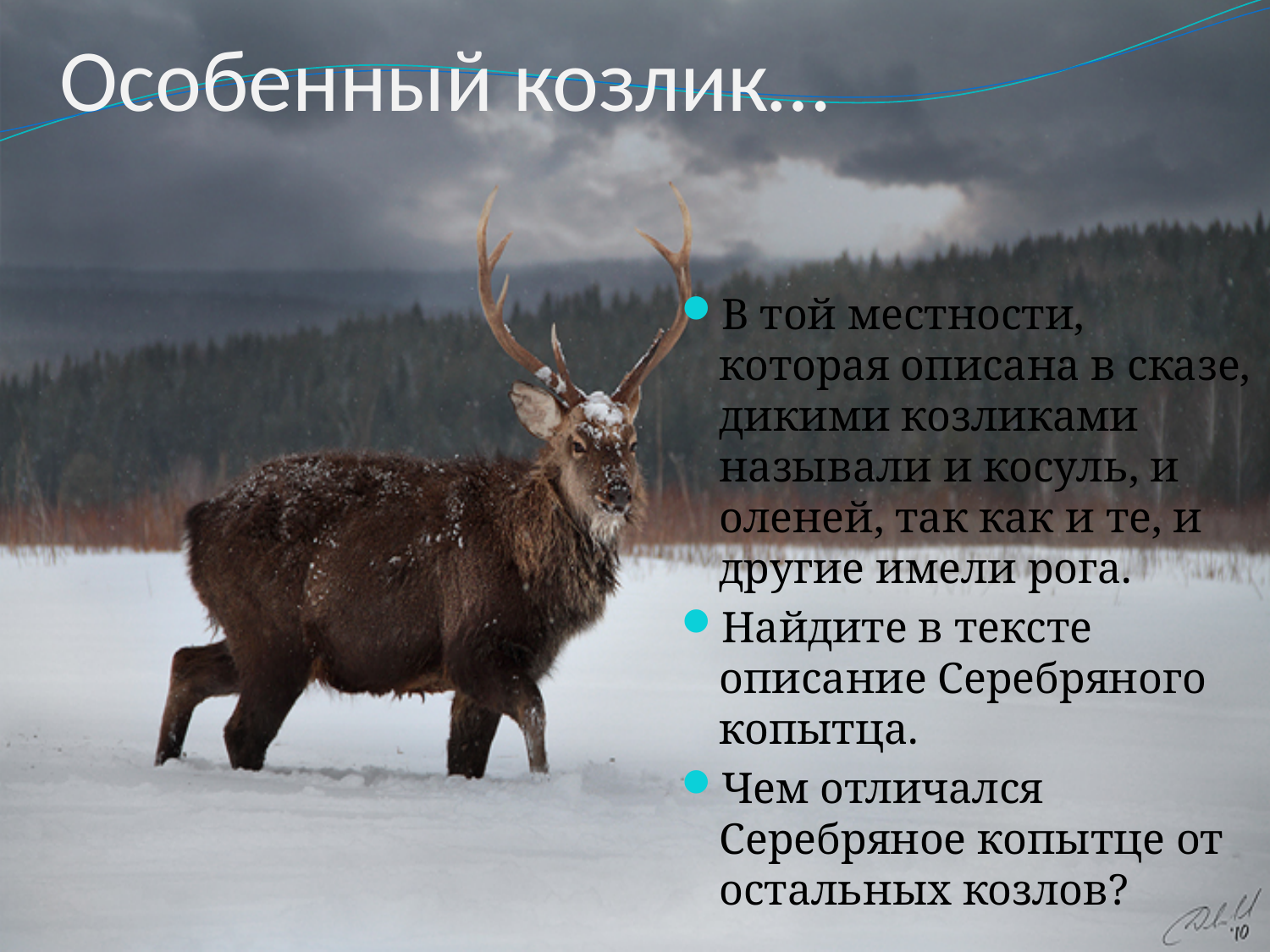

# Особенный козлик…
В той местности, которая описана в сказе, дикими козликами называли и косуль, и оленей, так как и те, и другие имели рога.
Найдите в тексте описание Серебряного копытца.
Чем отличался Серебряное копытце от остальных козлов?